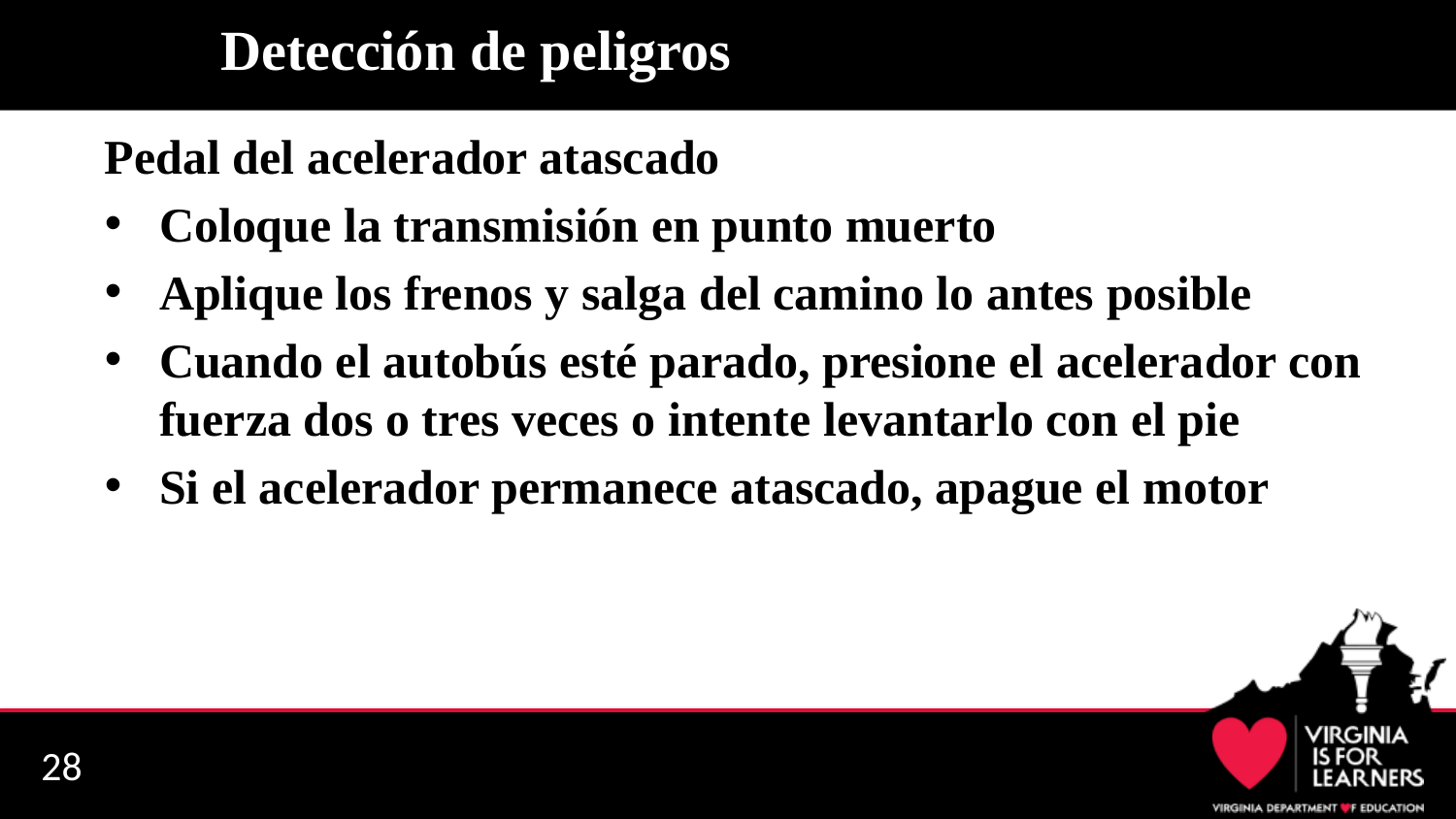

# Detección de peligros
Pedal del acelerador atascado
Coloque la transmisión en punto muerto
Aplique los frenos y salga del camino lo antes posible
Cuando el autobús esté parado, presione el acelerador con fuerza dos o tres veces o intente levantarlo con el pie
Si el acelerador permanece atascado, apague el motor